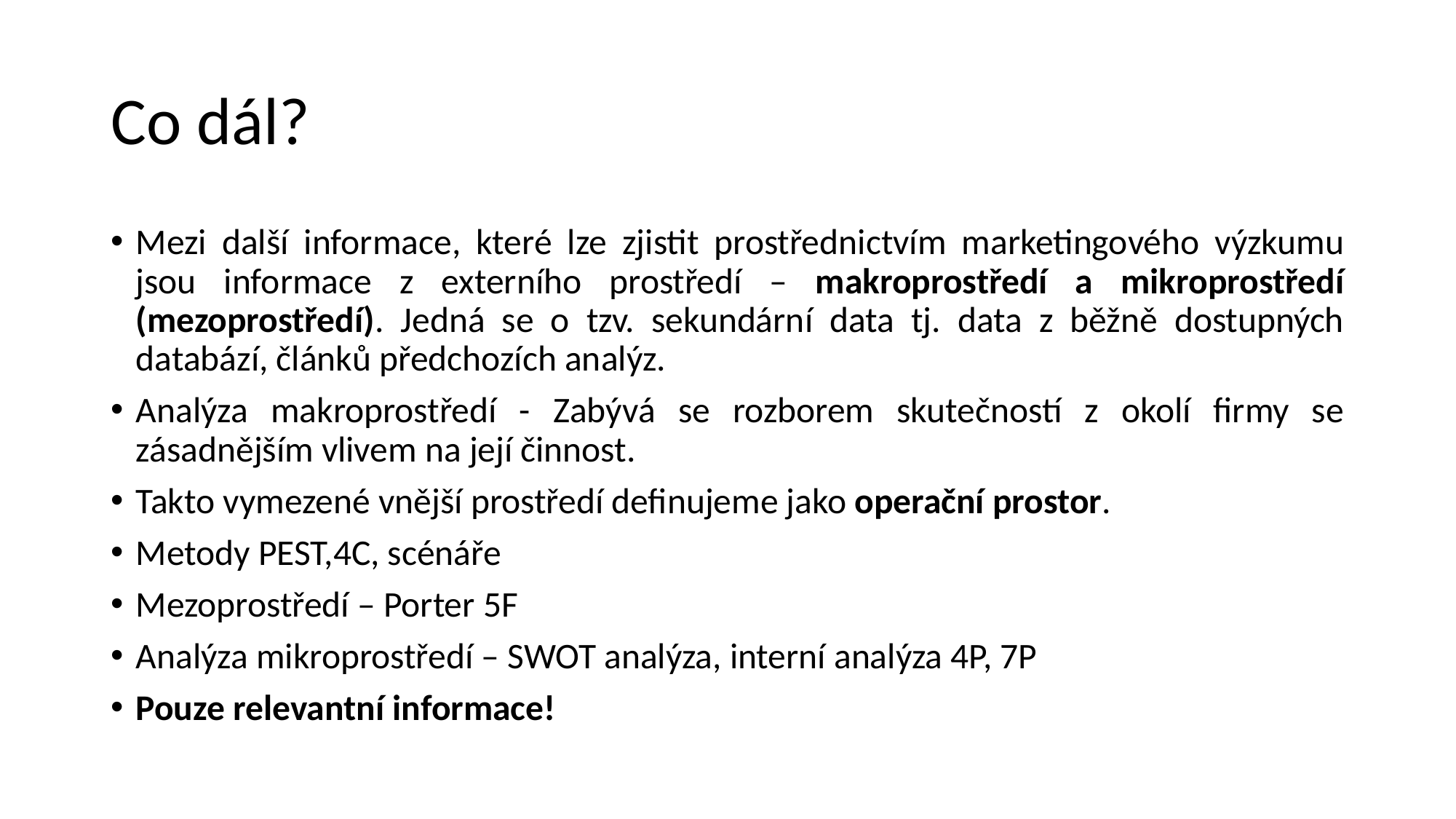

# Co dál?
Mezi další informace, které lze zjistit prostřednictvím marketingového výzkumu jsou informace z externího prostředí – makroprostředí a mikroprostředí (mezoprostředí). Jedná se o tzv. sekundární data tj. data z běžně dostupných databází, článků předchozích analýz.
Analýza makroprostředí - Zabývá se rozborem skutečností z okolí firmy se zásadnějším vlivem na její činnost.
Takto vymezené vnější prostředí definujeme jako operační prostor.
Metody PEST,4C, scénáře
Mezoprostředí – Porter 5F
Analýza mikroprostředí – SWOT analýza, interní analýza 4P, 7P
Pouze relevantní informace!